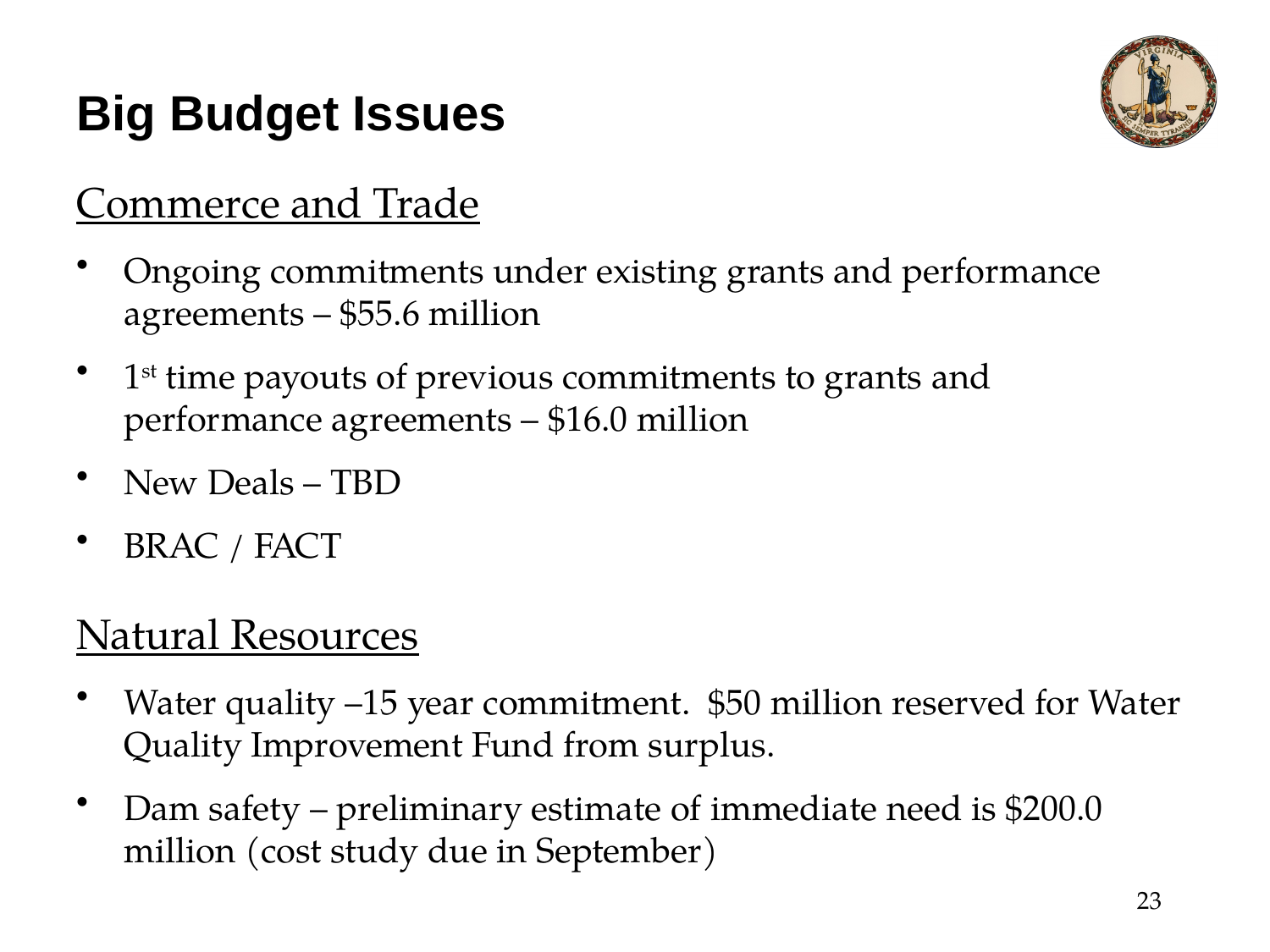

# Big Budget Issues
Commerce and Trade
Ongoing commitments under existing grants and performance agreements – $55.6 million
1st time payouts of previous commitments to grants and performance agreements – $16.0 million
New Deals – TBD
BRAC / FACT
Natural Resources
Water quality –15 year commitment.  $50 million reserved for Water Quality Improvement Fund from surplus.
Dam safety – preliminary estimate of immediate need is $200.0 million (cost study due in September)
23